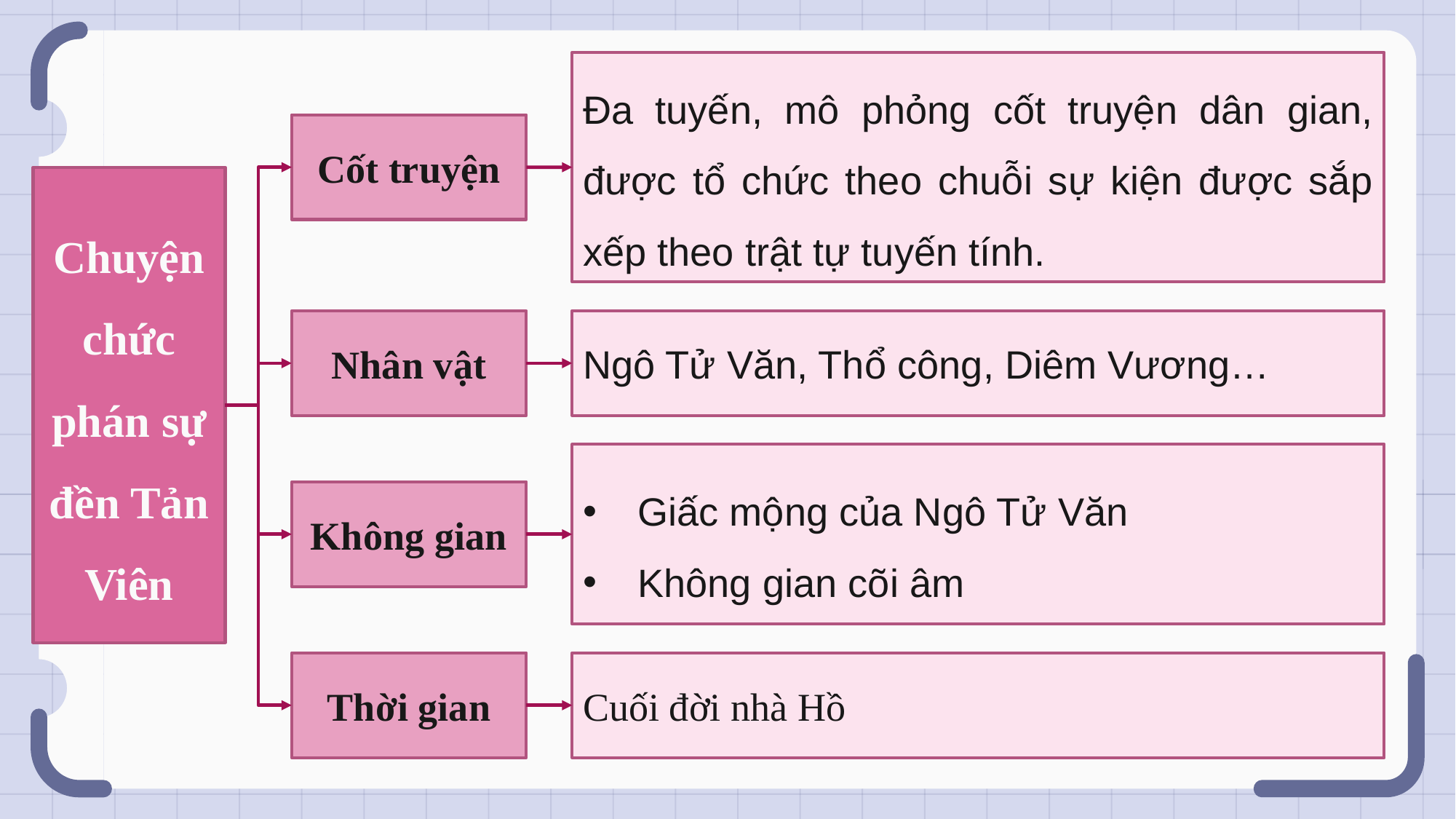

Đa tuyến, mô phỏng cốt truyện dân gian, được tổ chức theo chuỗi sự kiện được sắp xếp theo trật tự tuyến tính.
Cốt truyện
Chuyện chức phán sự đền Tản Viên
Nhân vật
Ngô Tử Văn, Thổ công, Diêm Vương…
Giấc mộng của Ngô Tử Văn
Không gian cõi âm
Không gian
Thời gian
Cuối đời nhà Hồ